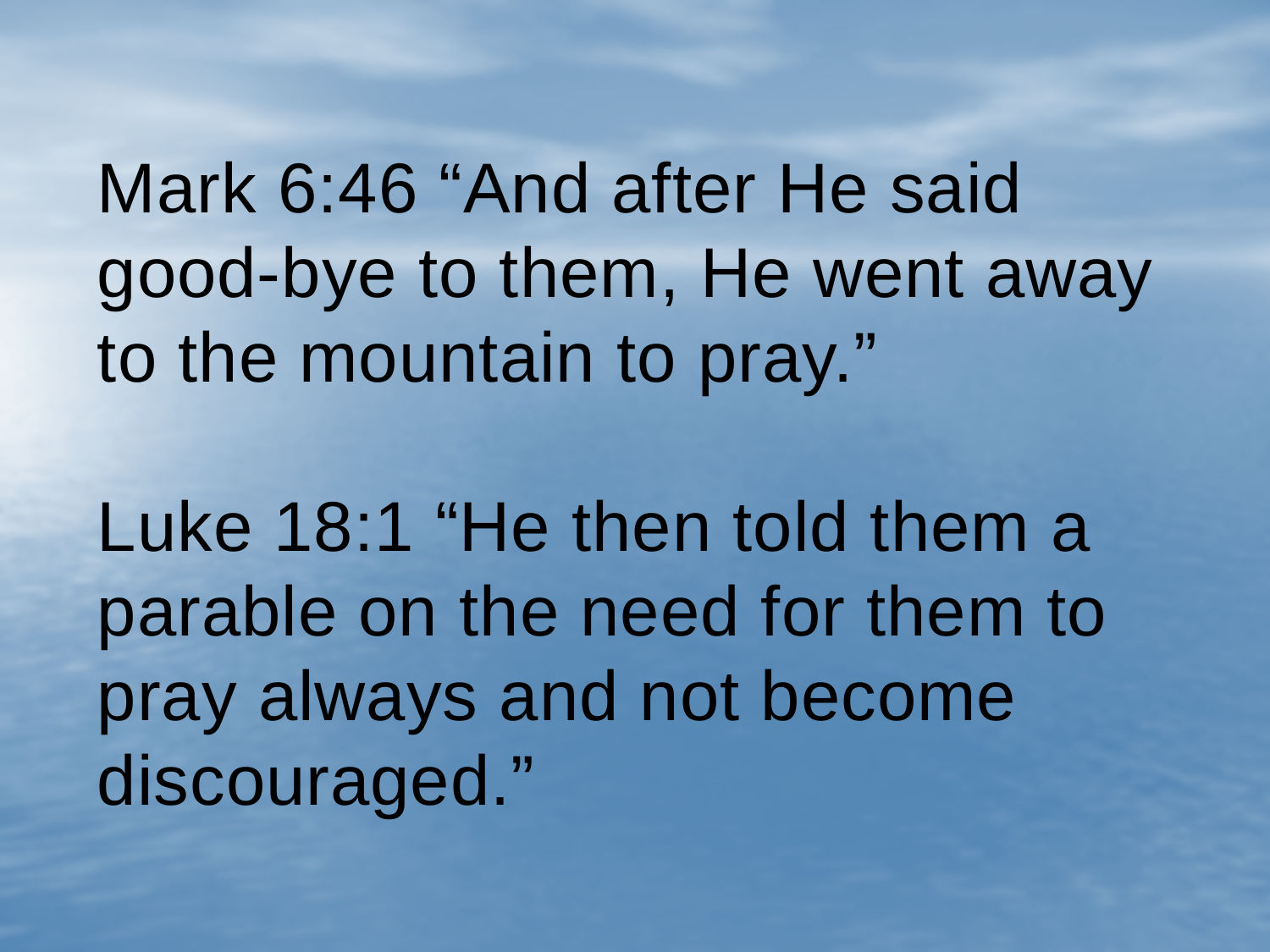

# Mark 6:46 “And after He said good-bye to them, He went away to the mountain to pray.” Luke 18:1 “He then told them a parable on the need for them to pray always and not become discouraged.”